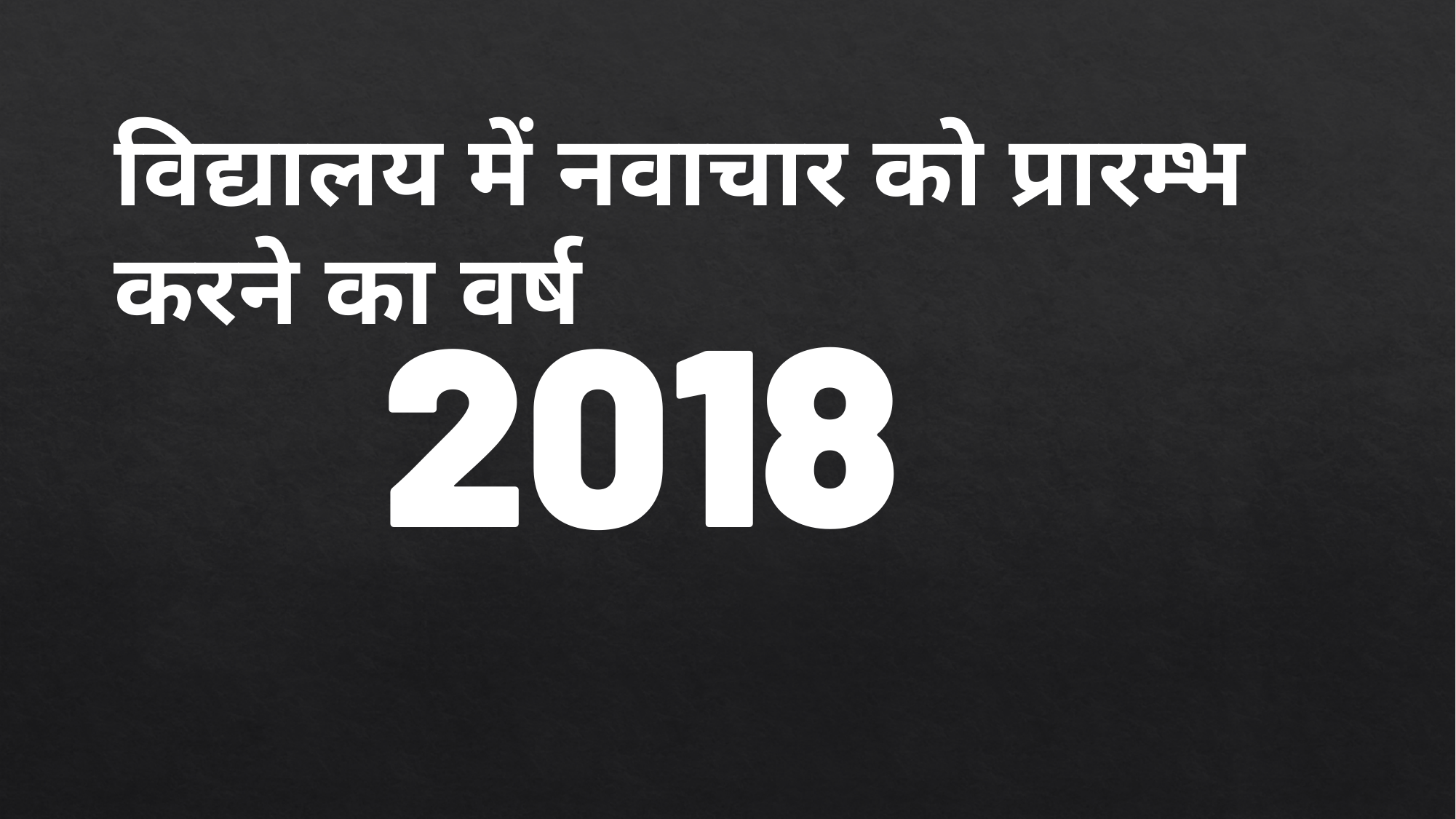

विद्यालय में नवाचार को प्रारम्भ करने का वर्ष
2018